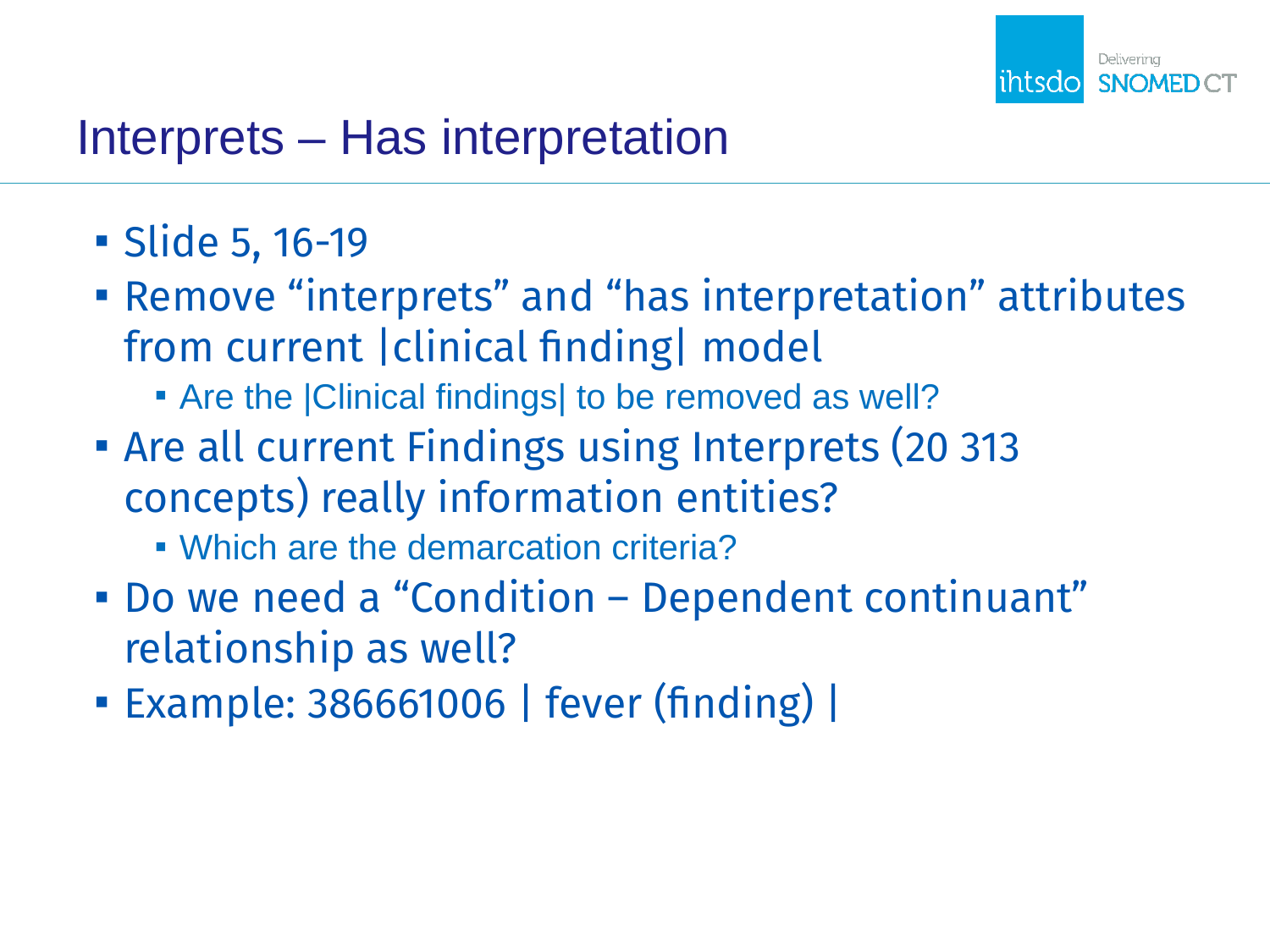

# Interprets – Has interpretation
Slide 5, 16-19
Remove “interprets” and “has interpretation” attributes from current |clinical finding| model
Are the |Clinical findings| to be removed as well?
Are all current Findings using Interprets (20 313 concepts) really information entities?
Which are the demarcation criteria?
Do we need a “Condition – Dependent continuant” relationship as well?
Example: 386661006 | fever (finding) |